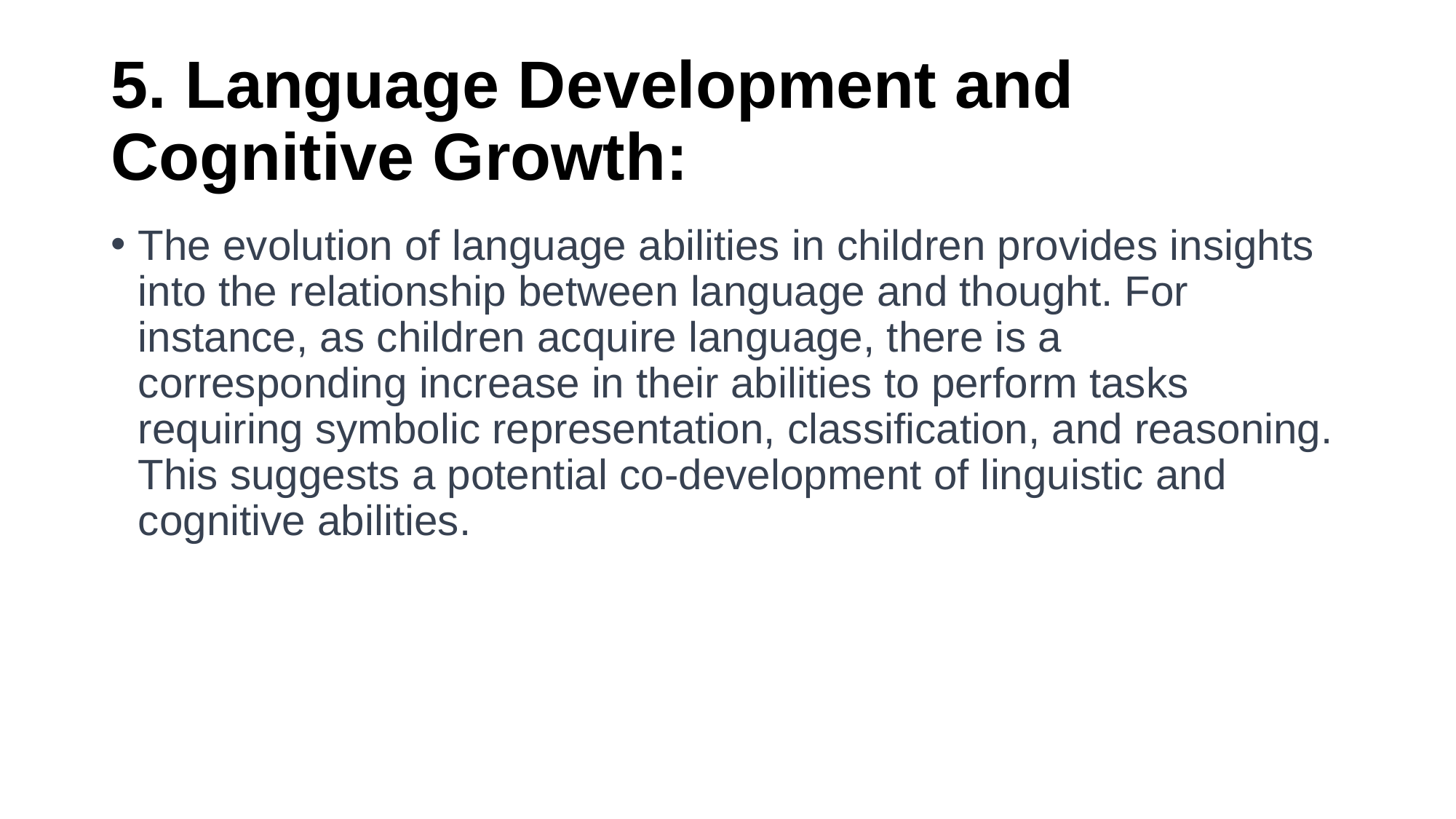

# 5. Language Development and Cognitive Growth:
The evolution of language abilities in children provides insights into the relationship between language and thought. For instance, as children acquire language, there is a corresponding increase in their abilities to perform tasks requiring symbolic representation, classification, and reasoning. This suggests a potential co-development of linguistic and cognitive abilities.